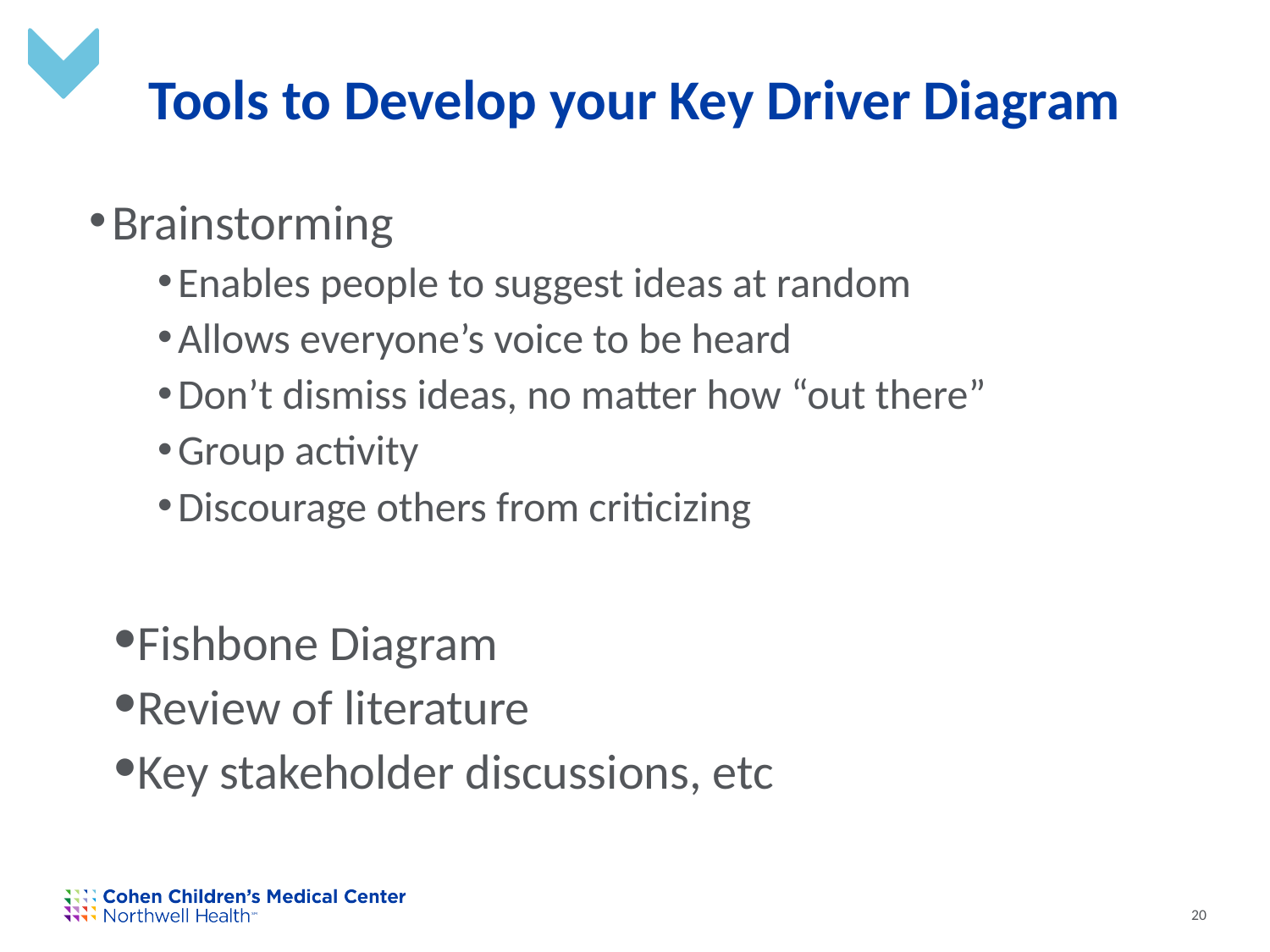

# Tools to Develop your Key Driver Diagram
Brainstorming
Enables people to suggest ideas at random
Allows everyone’s voice to be heard
Don’t dismiss ideas, no matter how “out there”
Group activity
Discourage others from criticizing

Fishbone Diagram
Review of literature
Key stakeholder discussions, etc
20